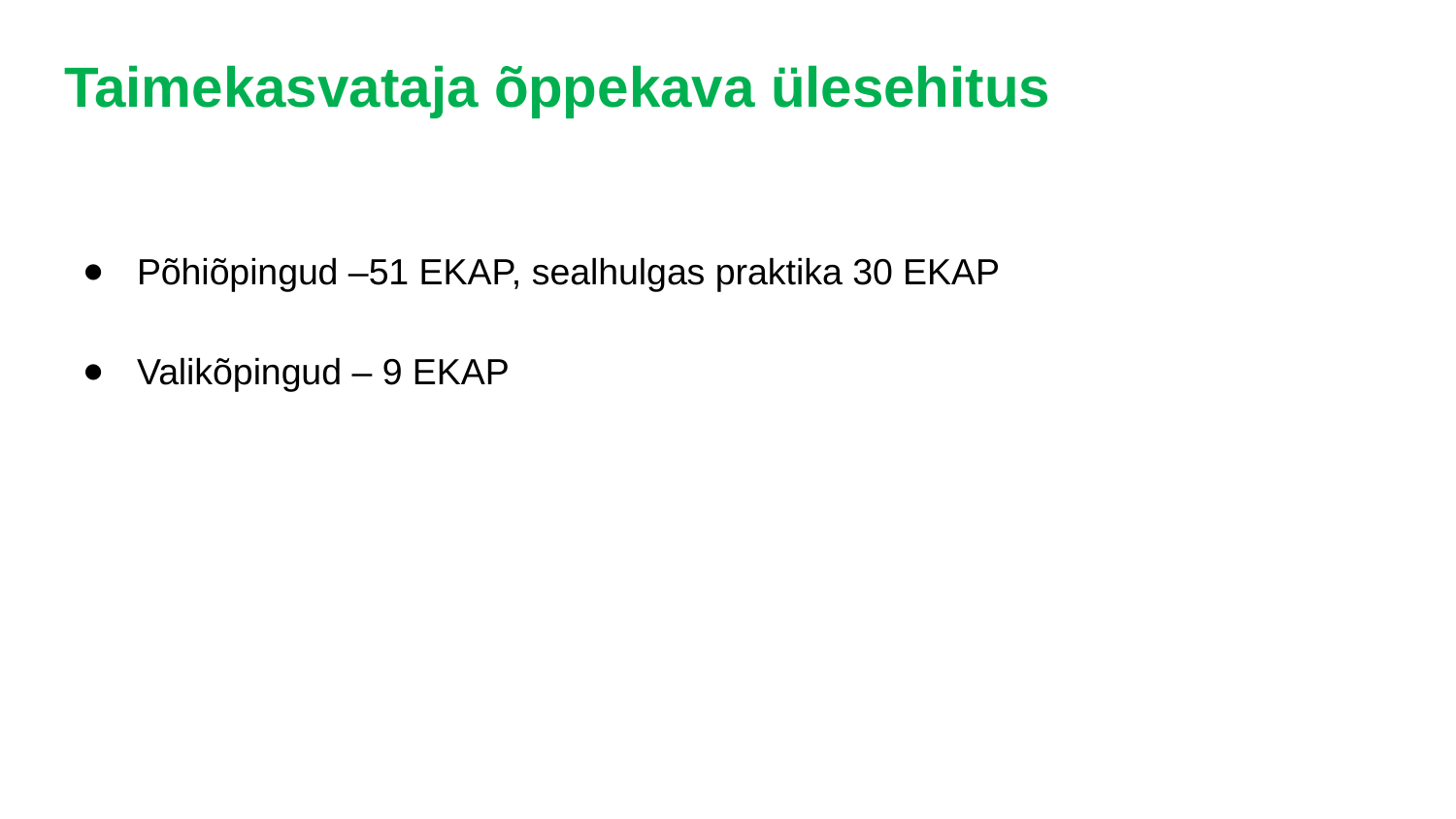

# Taimekasvataja õppekava ülesehitus

Põhiõpingud –51 EKAP, sealhulgas praktika 30 EKAP

Valikõpingud – 9 EKAP